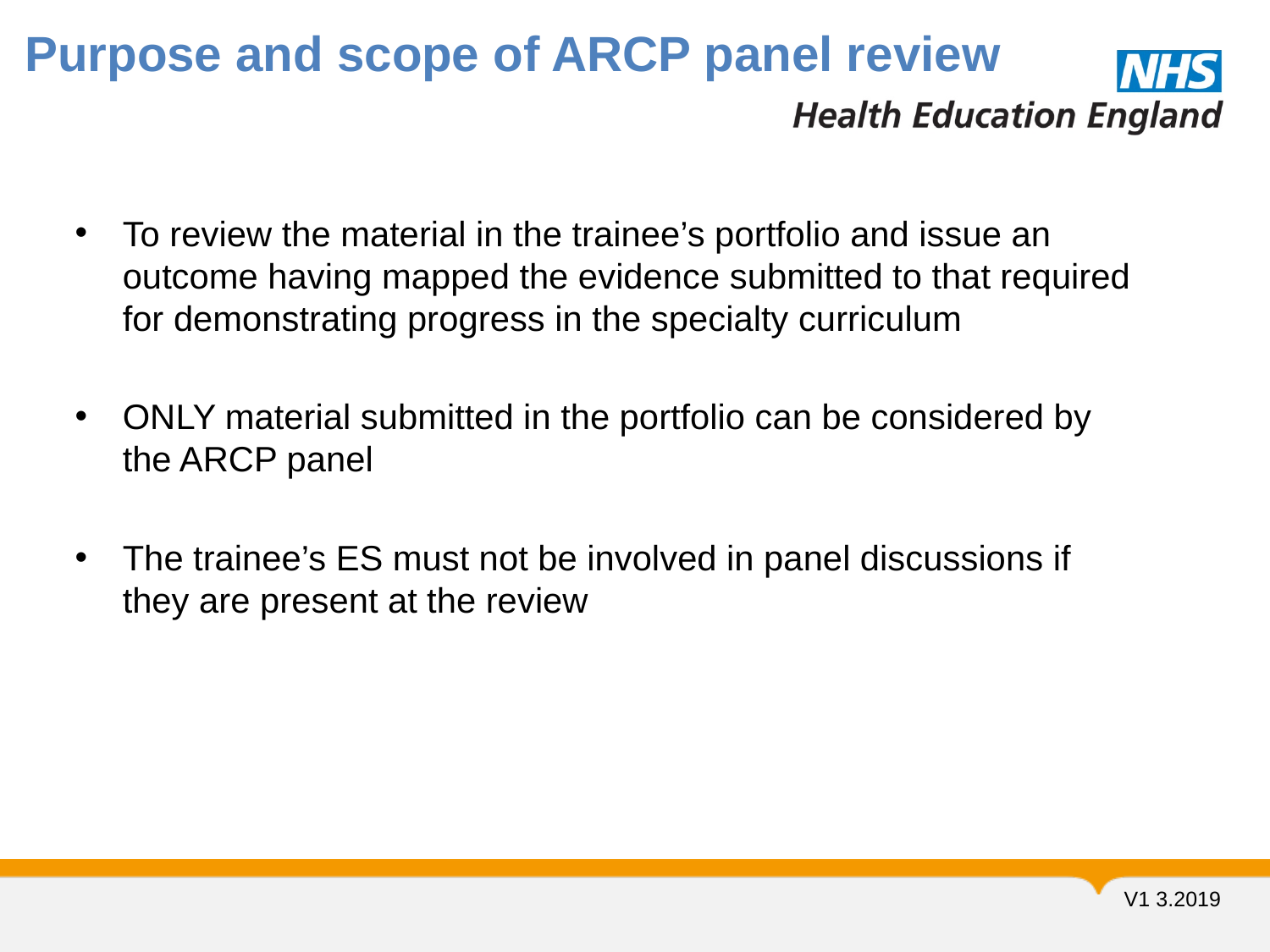

# Purpose and scope of ARCP panel review
To review the material in the trainee’s portfolio and issue an outcome having mapped the evidence submitted to that required for demonstrating progress in the specialty curriculum

ONLY material submitted in the portfolio can be considered by the ARCP panel

The trainee’s ES must not be involved in panel discussions if they are present at the review
V1 3.2019